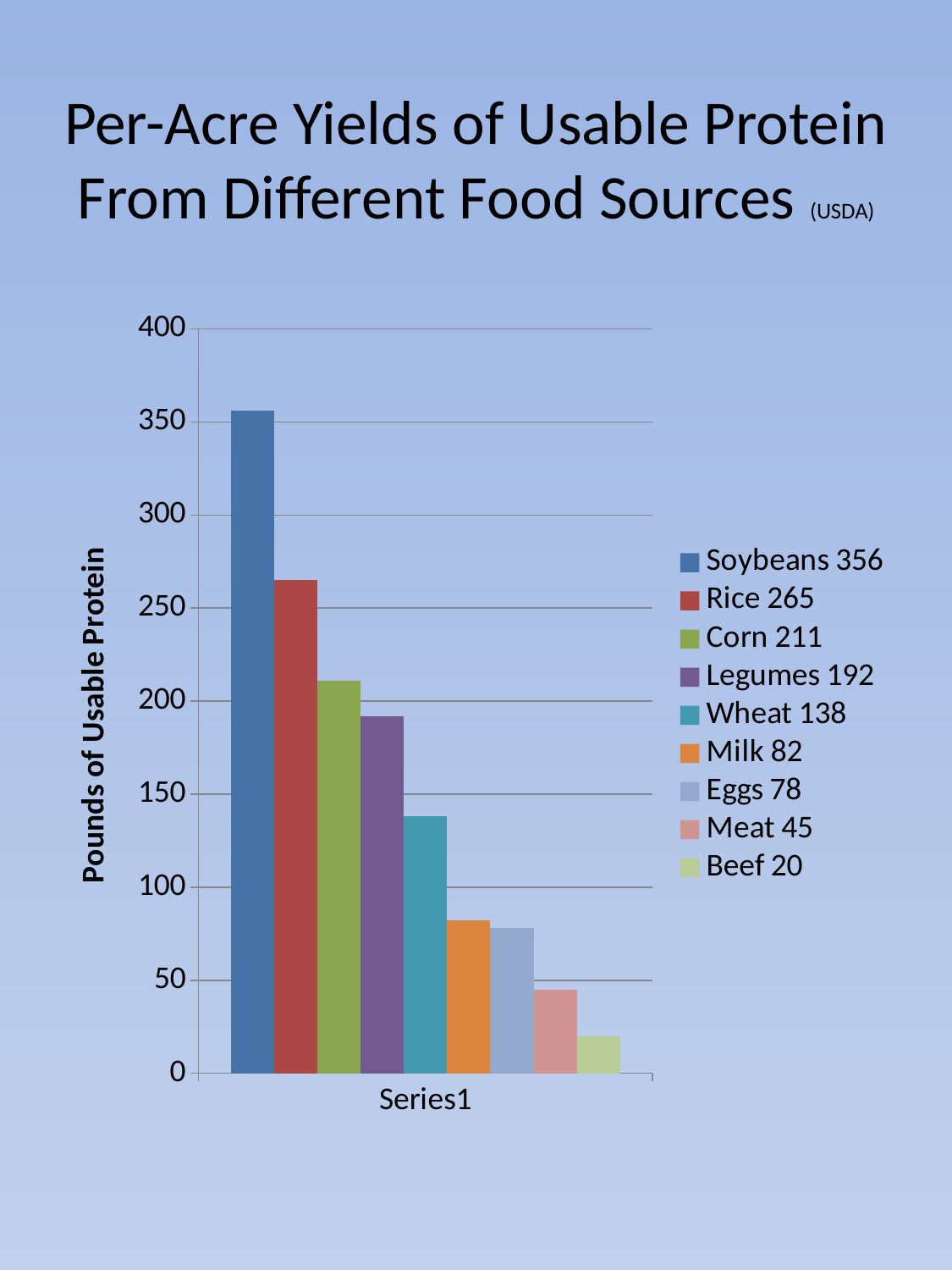

# Per-Acre Yields of Usable Protein From Different Food Sources (USDA)

### Chart

| Category | Soybeans 356 | Rice 265 | Corn 211 | Legumes 192  | Wheat 138 | Milk 82 | Eggs 78 | Meat 45 | Beef 20 |
|---|---|---|---|---|---|---|---|---|---|
|  | 356.0 | 265.0 | 211.0 | 192.0 | 138.0 | 82.0 | 78.0 | 45.0 | 20.0 |